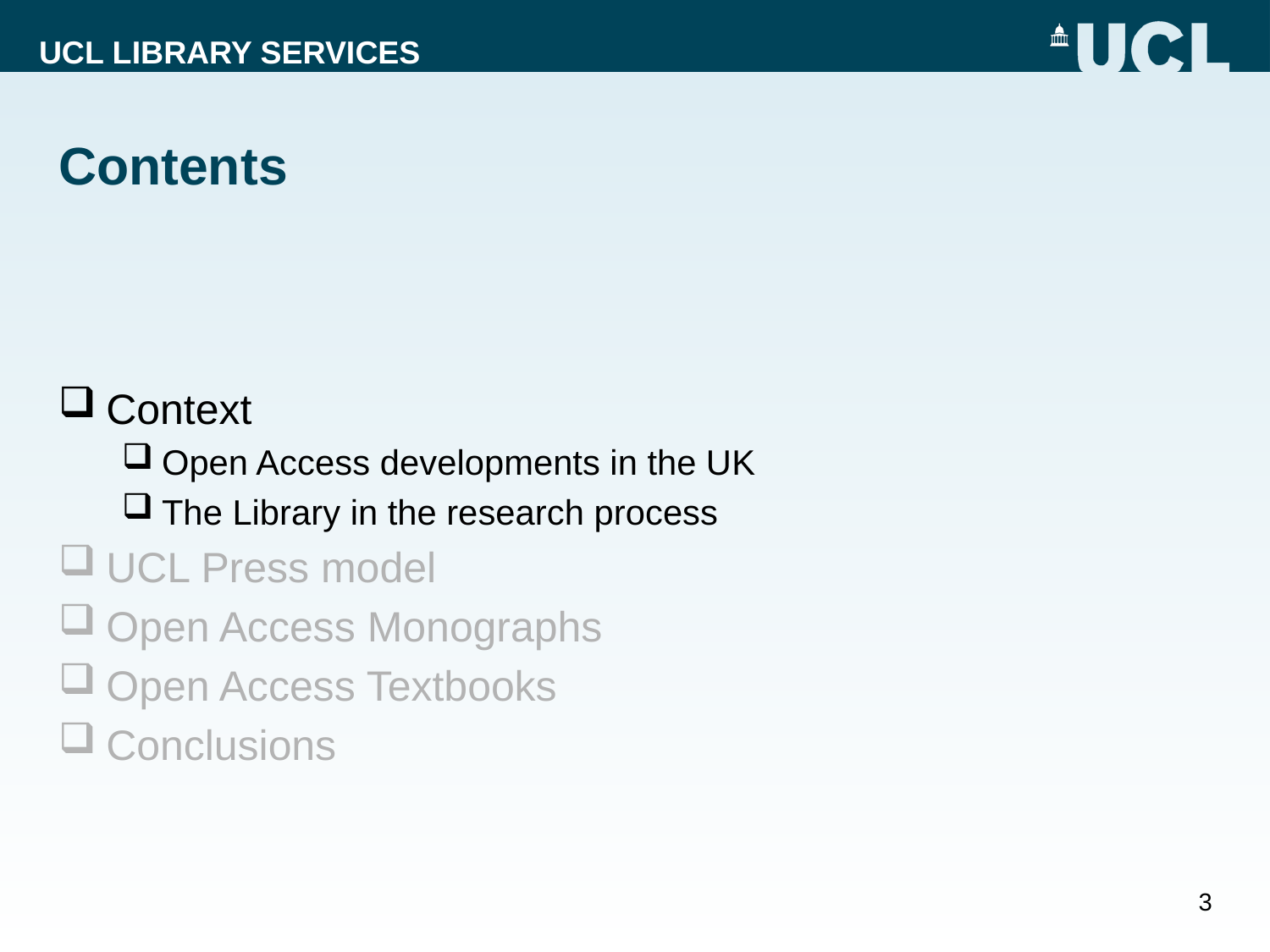

# Contents
Context
Open Access developments in the UK
The Library in the research process
UCL Press model
Open Access Monographs
Open Access Textbooks
Conclusions

3